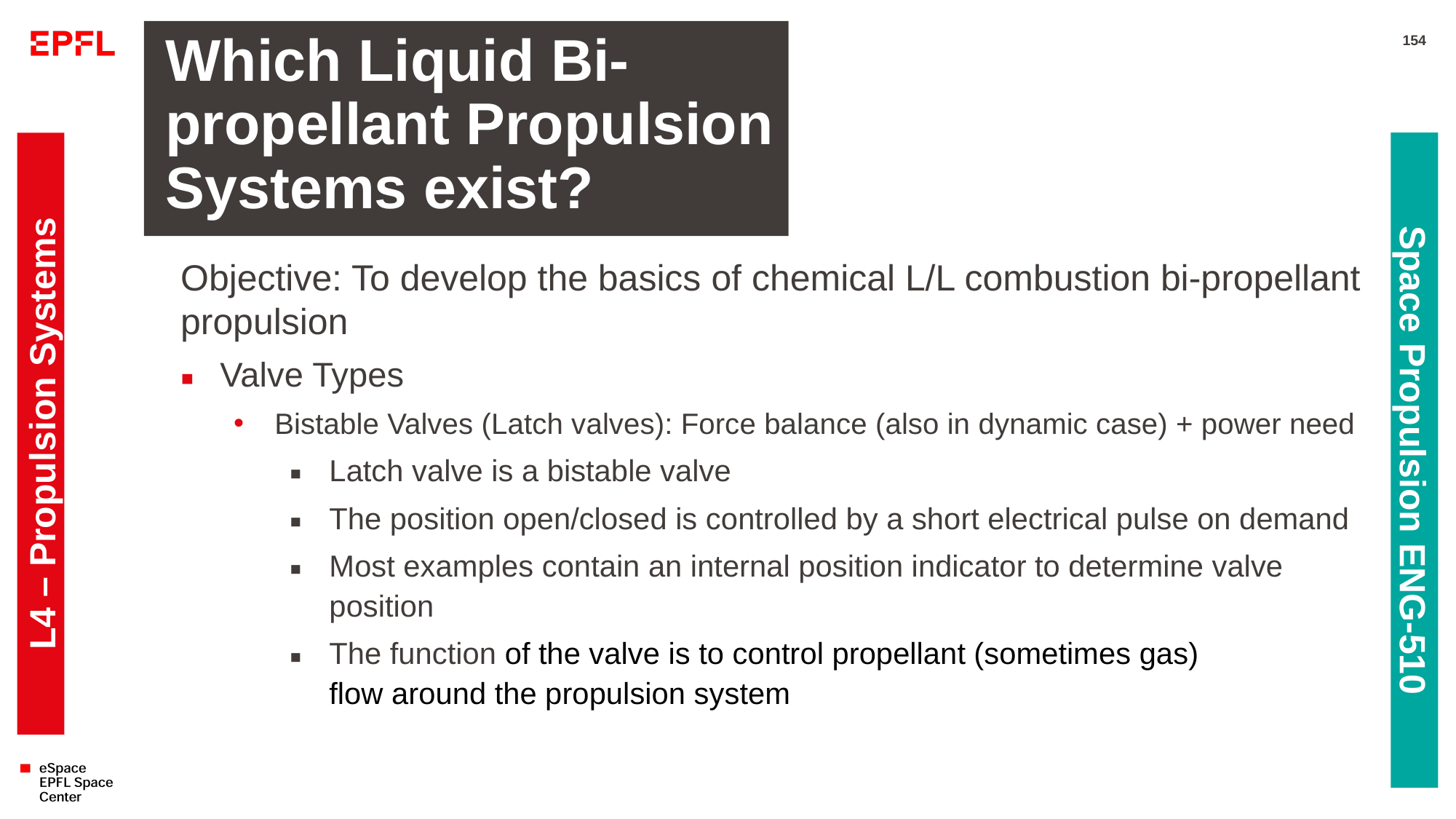

# Which Liquid Bi-propellant Propulsion Systems exist?
154
Objective: To develop the basics of chemical L/L combustion bi-propellant propulsion
Valve Types
Bistable Valves (Latch valves): Force balance (also in dynamic case) + power need
Latch valve is a bistable valve
The position open/closed is controlled by a short electrical pulse on demand
Most examples contain an internal position indicator to determine valve position
The function of the valve is to control propellant (sometimes gas)
flow around the propulsion system
L4 – Propulsion Systems
Space Propulsion ENG-510